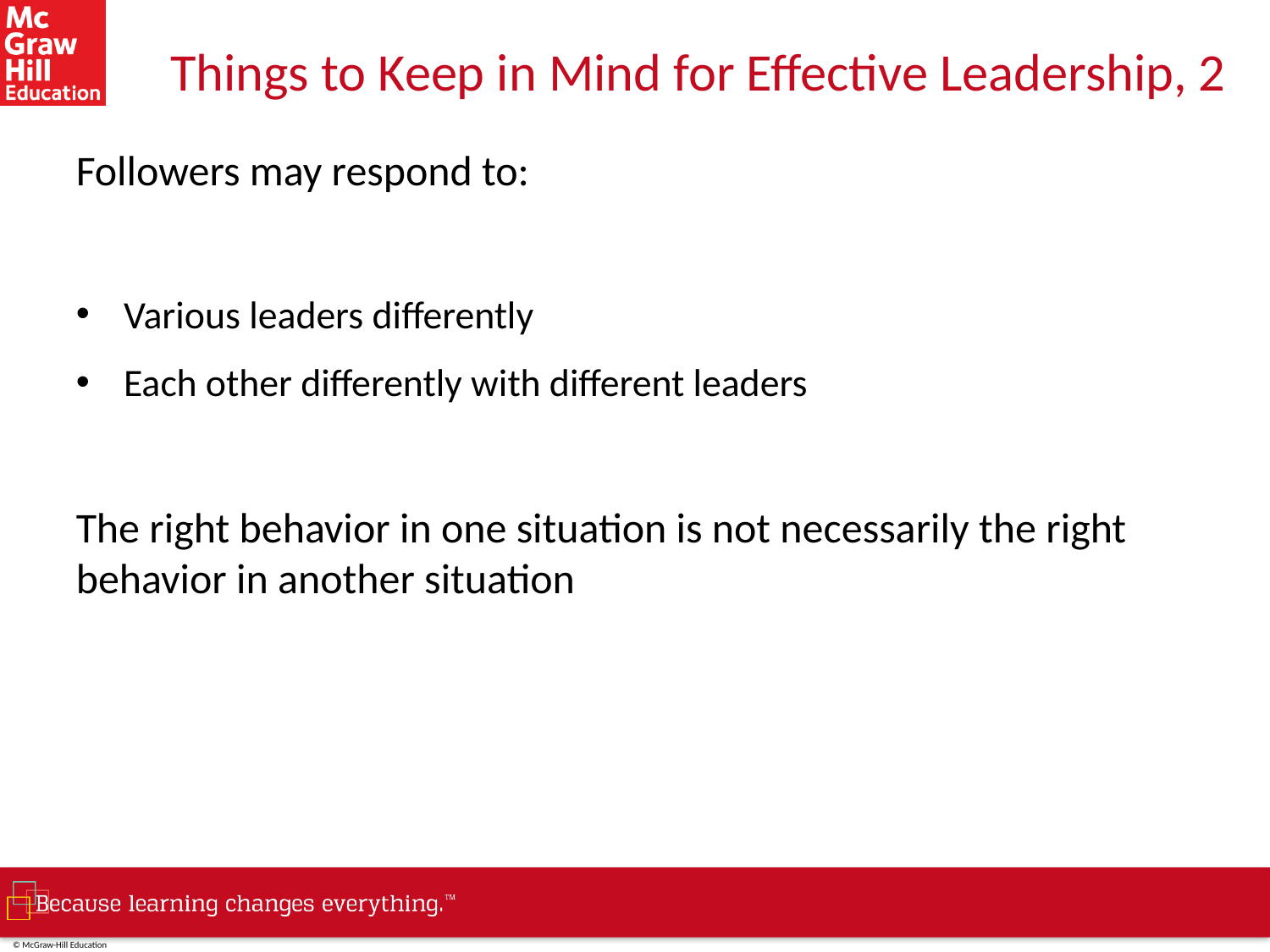

# Things to Keep in Mind for Effective Leadership, 2
Followers may respond to:

Various leaders differently
Each other differently with different leaders

The right behavior in one situation is not necessarily the right behavior in another situation